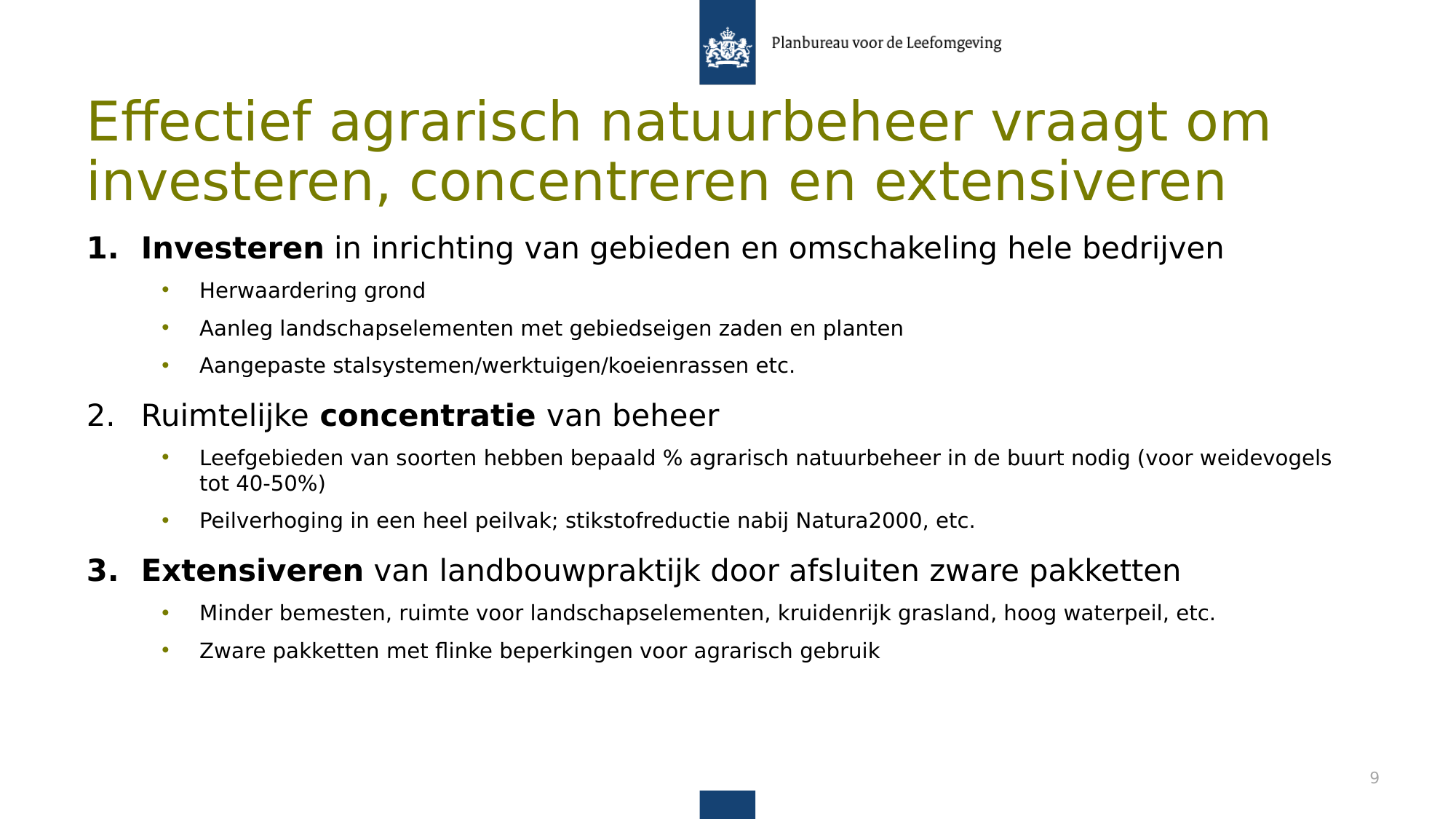

# Effectief agrarisch natuurbeheer vraagt om investeren, concentreren en extensiveren
Investeren in inrichting van gebieden en omschakeling hele bedrijven
Herwaardering grond
Aanleg landschapselementen met gebiedseigen zaden en planten
Aangepaste stalsystemen/werktuigen/koeienrassen etc.
Ruimtelijke concentratie van beheer
Leefgebieden van soorten hebben bepaald % agrarisch natuurbeheer in de buurt nodig (voor weidevogels tot 40-50%)
Peilverhoging in een heel peilvak; stikstofreductie nabij Natura2000, etc.
Extensiveren van landbouwpraktijk door afsluiten zware pakketten
Minder bemesten, ruimte voor landschapselementen, kruidenrijk grasland, hoog waterpeil, etc.
Zware pakketten met flinke beperkingen voor agrarisch gebruik

9